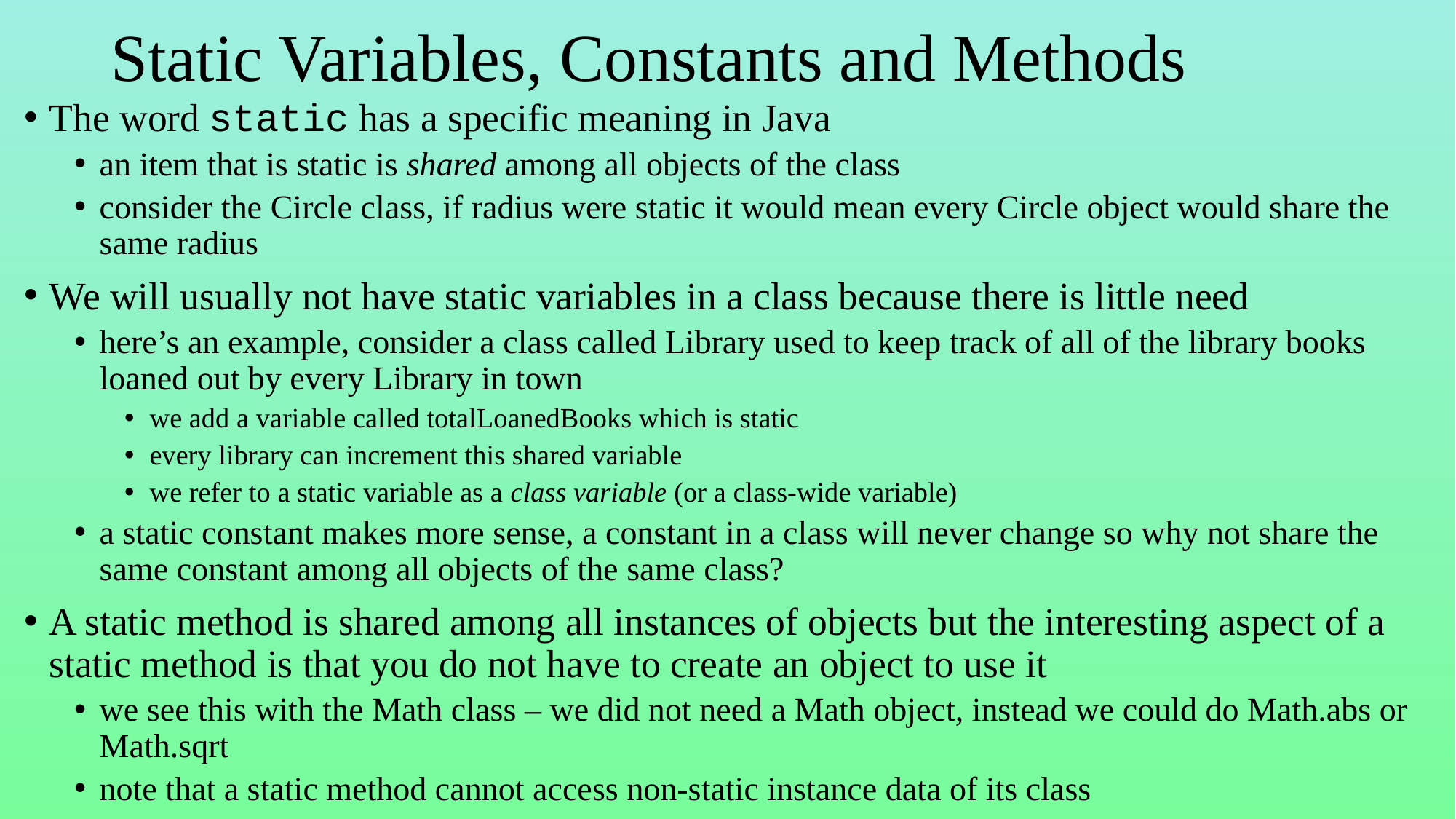

# Static Variables, Constants and Methods
The word static has a specific meaning in Java
an item that is static is shared among all objects of the class
consider the Circle class, if radius were static it would mean every Circle object would share the same radius
We will usually not have static variables in a class because there is little need
here’s an example, consider a class called Library used to keep track of all of the library books loaned out by every Library in town
we add a variable called totalLoanedBooks which is static
every library can increment this shared variable
we refer to a static variable as a class variable (or a class-wide variable)
a static constant makes more sense, a constant in a class will never change so why not share the same constant among all objects of the same class?
A static method is shared among all instances of objects but the interesting aspect of a static method is that you do not have to create an object to use it
we see this with the Math class – we did not need a Math object, instead we could do Math.abs or Math.sqrt
note that a static method cannot access non-static instance data of its class